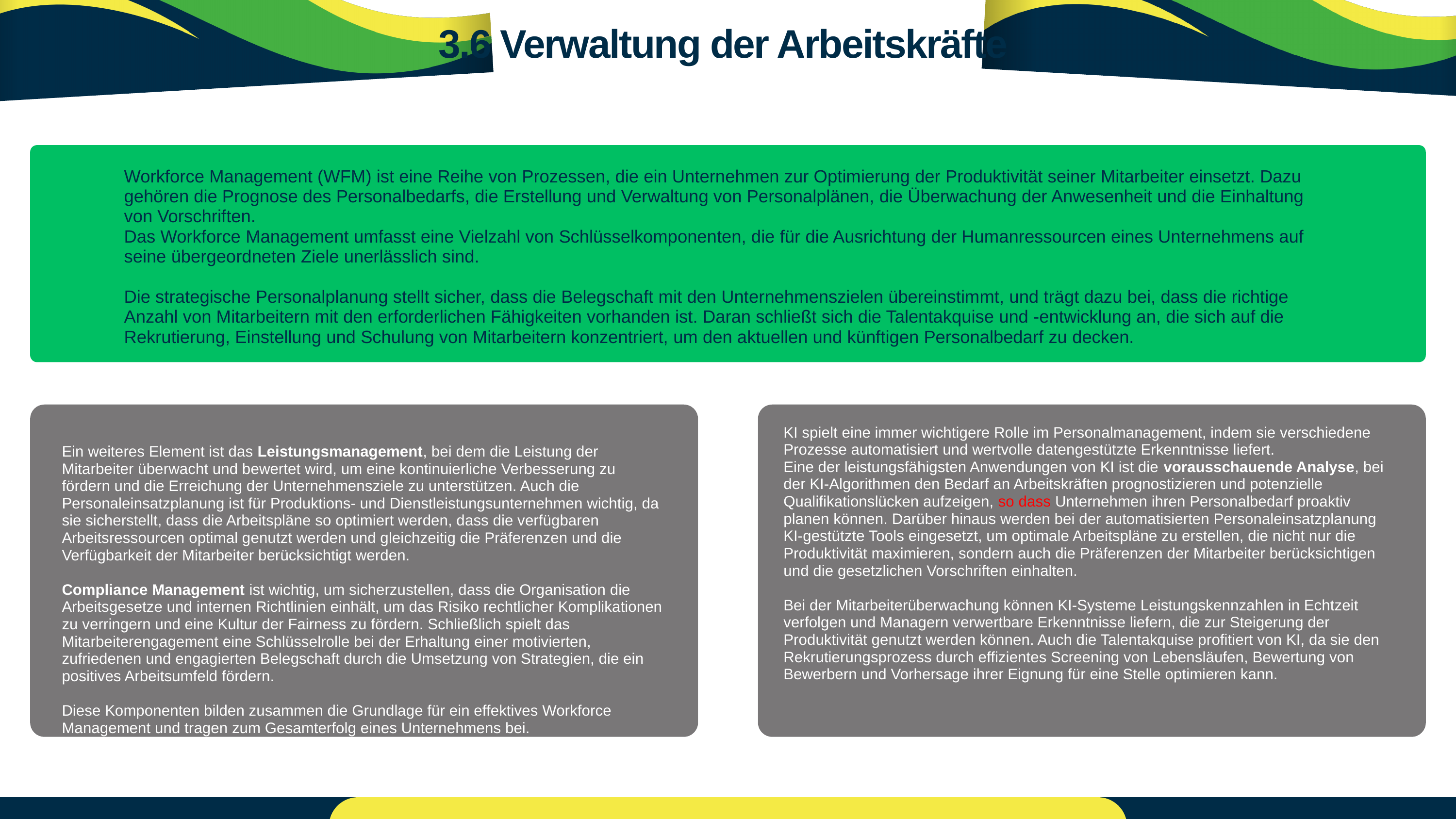

3.6 Verwaltung der Arbeitskräfte

Workforce Management (WFM) ist eine Reihe von Prozessen, die ein Unternehmen zur Optimierung der Produktivität seiner Mitarbeiter einsetzt. Dazu gehören die Prognose des Personalbedarfs, die Erstellung und Verwaltung von Personalplänen, die Überwachung der Anwesenheit und die Einhaltung von Vorschriften.
Das Workforce Management umfasst eine Vielzahl von Schlüsselkomponenten, die für die Ausrichtung der Humanressourcen eines Unternehmens auf seine übergeordneten Ziele unerlässlich sind.

Die strategische Personalplanung stellt sicher, dass die Belegschaft mit den Unternehmenszielen übereinstimmt, und trägt dazu bei, dass die richtige Anzahl von Mitarbeitern mit den erforderlichen Fähigkeiten vorhanden ist. Daran schließt sich die Talentakquise und -entwicklung an, die sich auf die Rekrutierung, Einstellung und Schulung von Mitarbeitern konzentriert, um den aktuellen und künftigen Personalbedarf zu decken.

KI spielt eine immer wichtigere Rolle im Personalmanagement, indem sie verschiedene Prozesse automatisiert und wertvolle datengestützte Erkenntnisse liefert.
Eine der leistungsfähigsten Anwendungen von KI ist die vorausschauende Analyse, bei der KI-Algorithmen den Bedarf an Arbeitskräften prognostizieren und potenzielle Qualifikationslücken aufzeigen, so dass Unternehmen ihren Personalbedarf proaktiv planen können. Darüber hinaus werden bei der automatisierten Personaleinsatzplanung KI-gestützte Tools eingesetzt, um optimale Arbeitspläne zu erstellen, die nicht nur die Produktivität maximieren, sondern auch die Präferenzen der Mitarbeiter berücksichtigen und die gesetzlichen Vorschriften einhalten.

Bei der Mitarbeiterüberwachung können KI-Systeme Leistungskennzahlen in Echtzeit verfolgen und Managern verwertbare Erkenntnisse liefern, die zur Steigerung der Produktivität genutzt werden können. Auch die Talentakquise profitiert von KI, da sie den Rekrutierungsprozess durch effizientes Screening von Lebensläufen, Bewertung von Bewerbern und Vorhersage ihrer Eignung für eine Stelle optimieren kann.

Ein weiteres Element ist das Leistungsmanagement, bei dem die Leistung der Mitarbeiter überwacht und bewertet wird, um eine kontinuierliche Verbesserung zu fördern und die Erreichung der Unternehmensziele zu unterstützen. Auch die Personaleinsatzplanung ist für Produktions- und Dienstleistungsunternehmen wichtig, da sie sicherstellt, dass die Arbeitspläne so optimiert werden, dass die verfügbaren Arbeitsressourcen optimal genutzt werden und gleichzeitig die Präferenzen und die Verfügbarkeit der Mitarbeiter berücksichtigt werden.

Compliance Management ist wichtig, um sicherzustellen, dass die Organisation die Arbeitsgesetze und internen Richtlinien einhält, um das Risiko rechtlicher Komplikationen zu verringern und eine Kultur der Fairness zu fördern. Schließlich spielt das Mitarbeiterengagement eine Schlüsselrolle bei der Erhaltung einer motivierten, zufriedenen und engagierten Belegschaft durch die Umsetzung von Strategien, die ein positives Arbeitsumfeld fördern.

Diese Komponenten bilden zusammen die Grundlage für ein effektives Workforce Management und tragen zum Gesamterfolg eines Unternehmens bei.